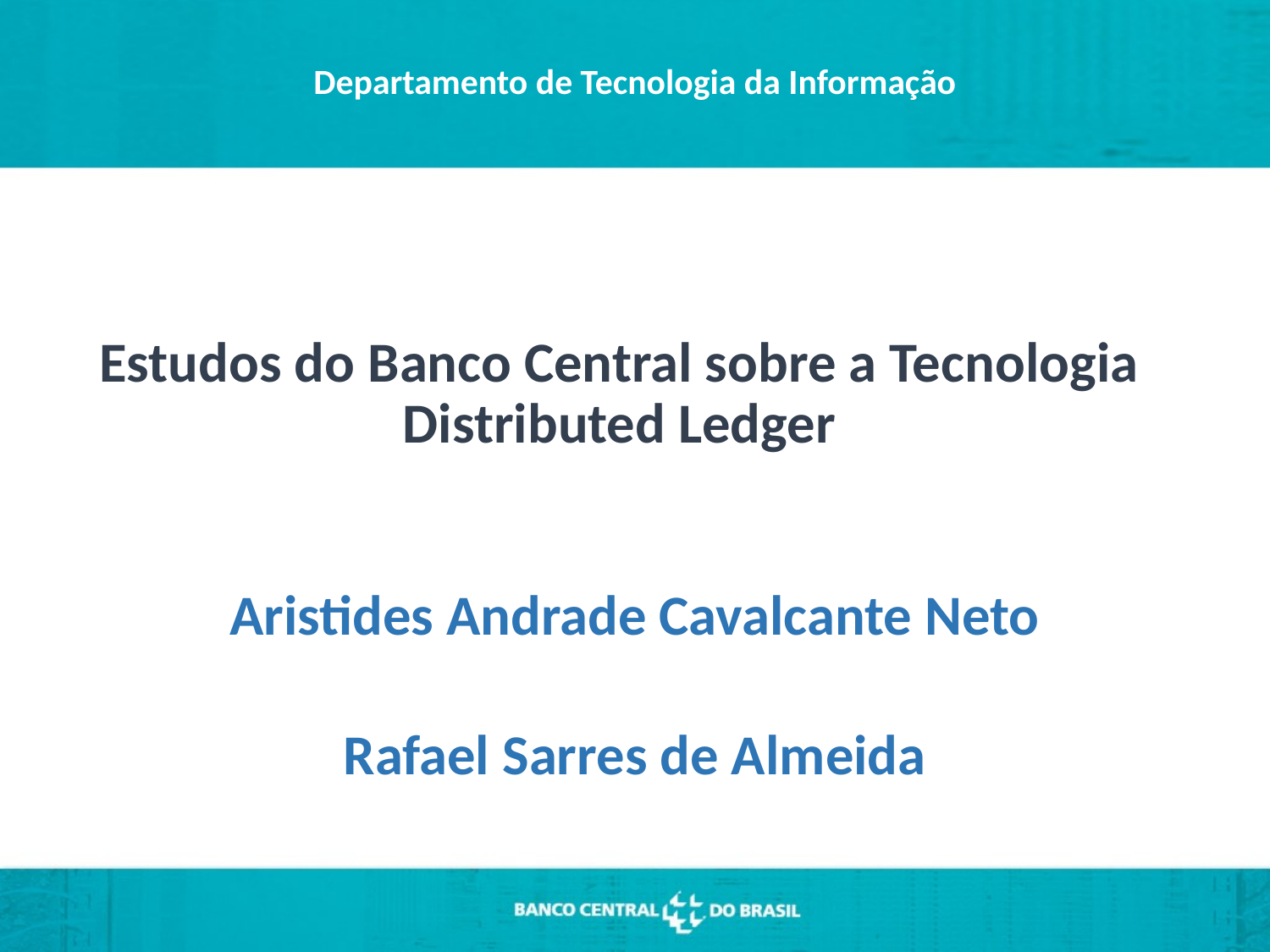

# Departamento de Tecnologia da Informação
Estudos do Banco Central sobre a Tecnologia Distributed Ledger
Aristides Andrade Cavalcante Neto

Rafael Sarres de Almeida